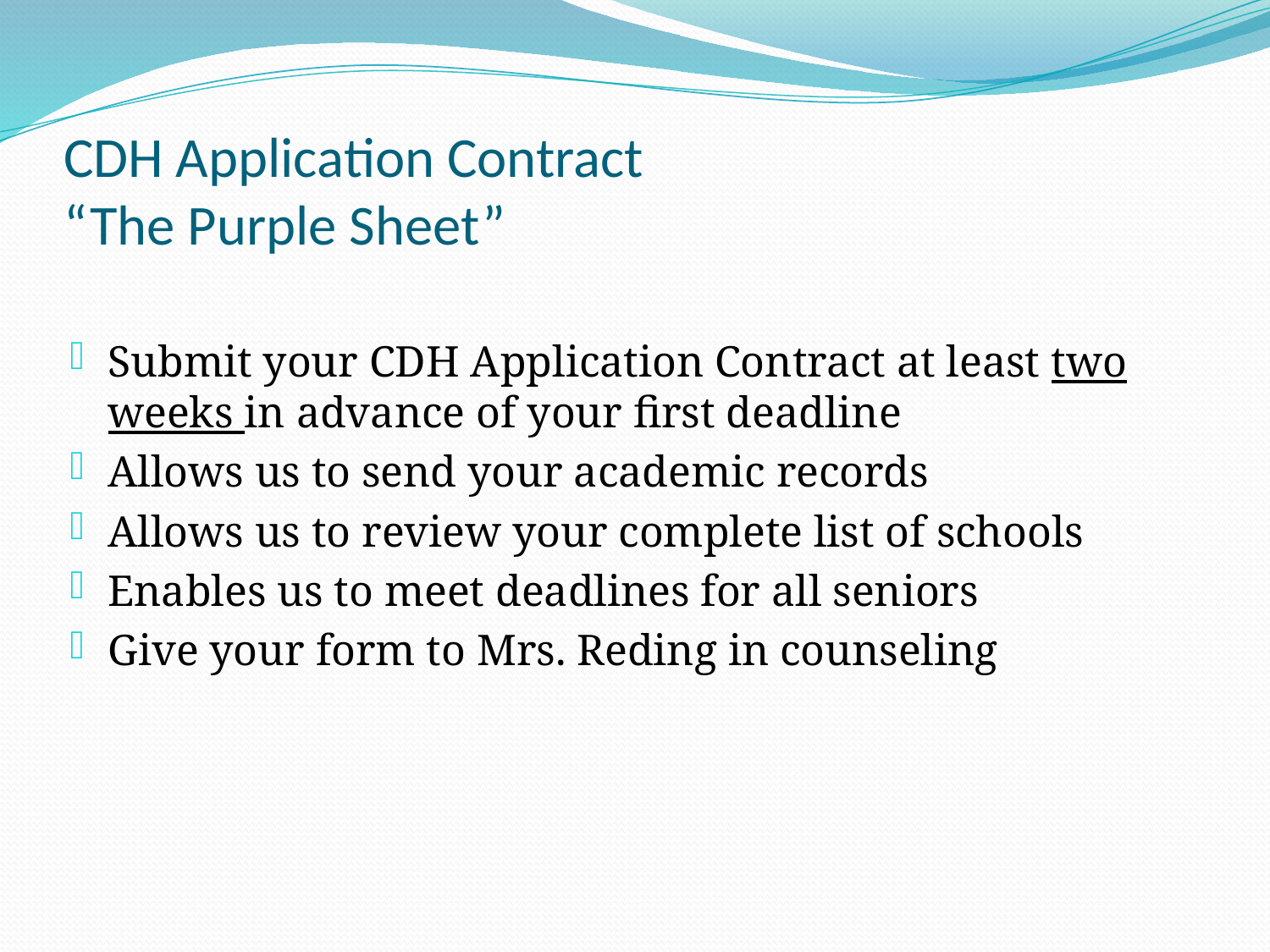

# CDH Application Contract “The Purple Sheet”

Submit your CDH Application Contract at least two weeks in advance of your first deadline
Allows us to send your academic records
Allows us to review your complete list of schools
Enables us to meet deadlines for all seniors
Give your form to Mrs. Reding in counseling